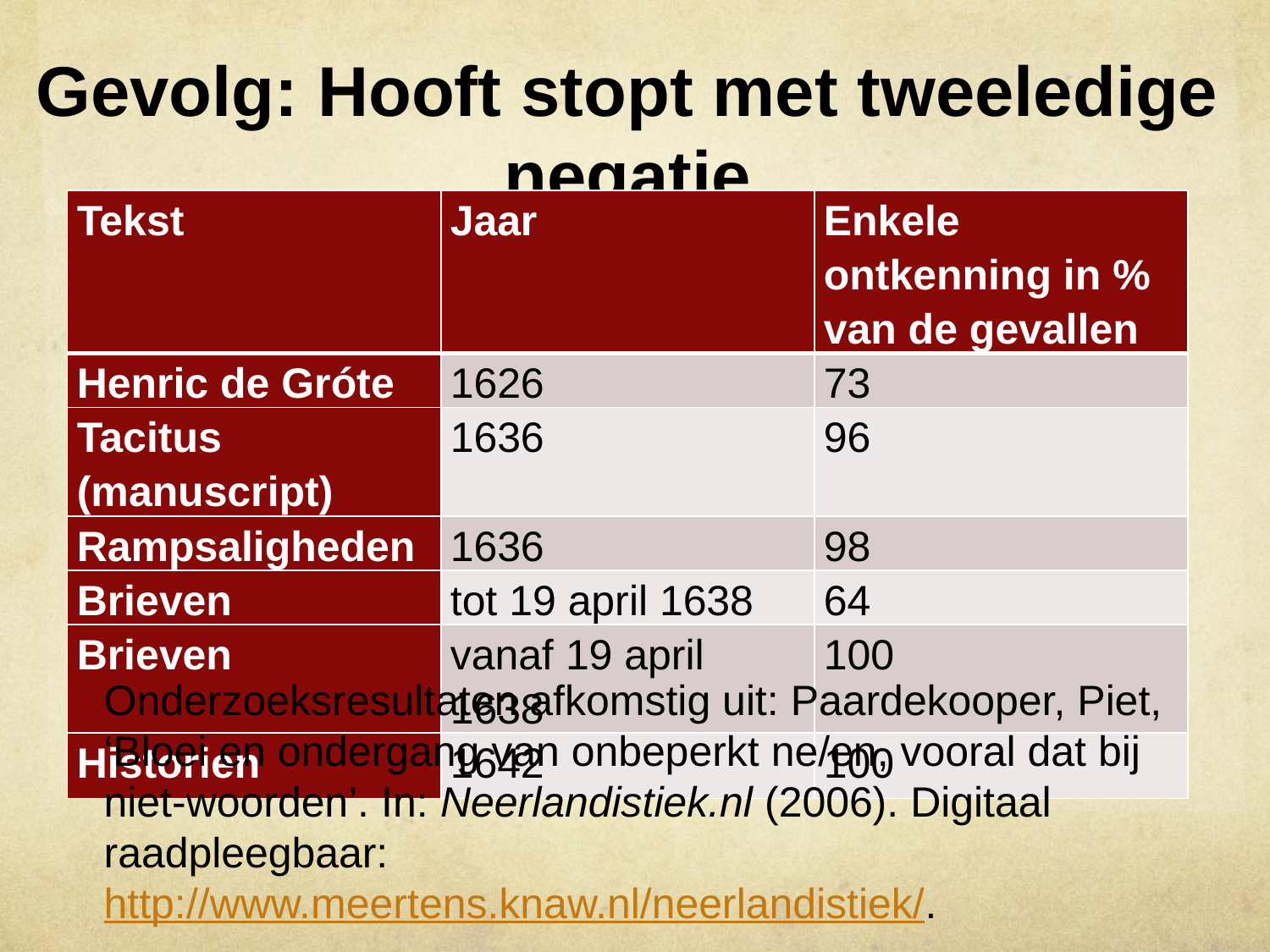

# Gevolg: Hooft stopt met tweeledige negatie
| Tekst | Jaar | Enkele ontkenning in % van de gevallen |
| --- | --- | --- |
| Henric de Gróte | 1626 | 73 |
| Tacitus (manuscript) | 1636 | 96 |
| Rampsaligheden | 1636 | 98 |
| Brieven | tot 19 april 1638 | 64 |
| Brieven | vanaf 19 april 1638 | 100 |
| Historien | 1642 | 100 |

Onderzoeksresultaten afkomstig uit: Paardekooper, Piet, ‘Bloei en ondergang van onbeperkt ne/en, vooral dat bij niet-woorden’. In: Neerlandistiek.nl (2006). Digitaal raadpleegbaar: http://www.meertens.knaw.nl/neerlandistiek/.